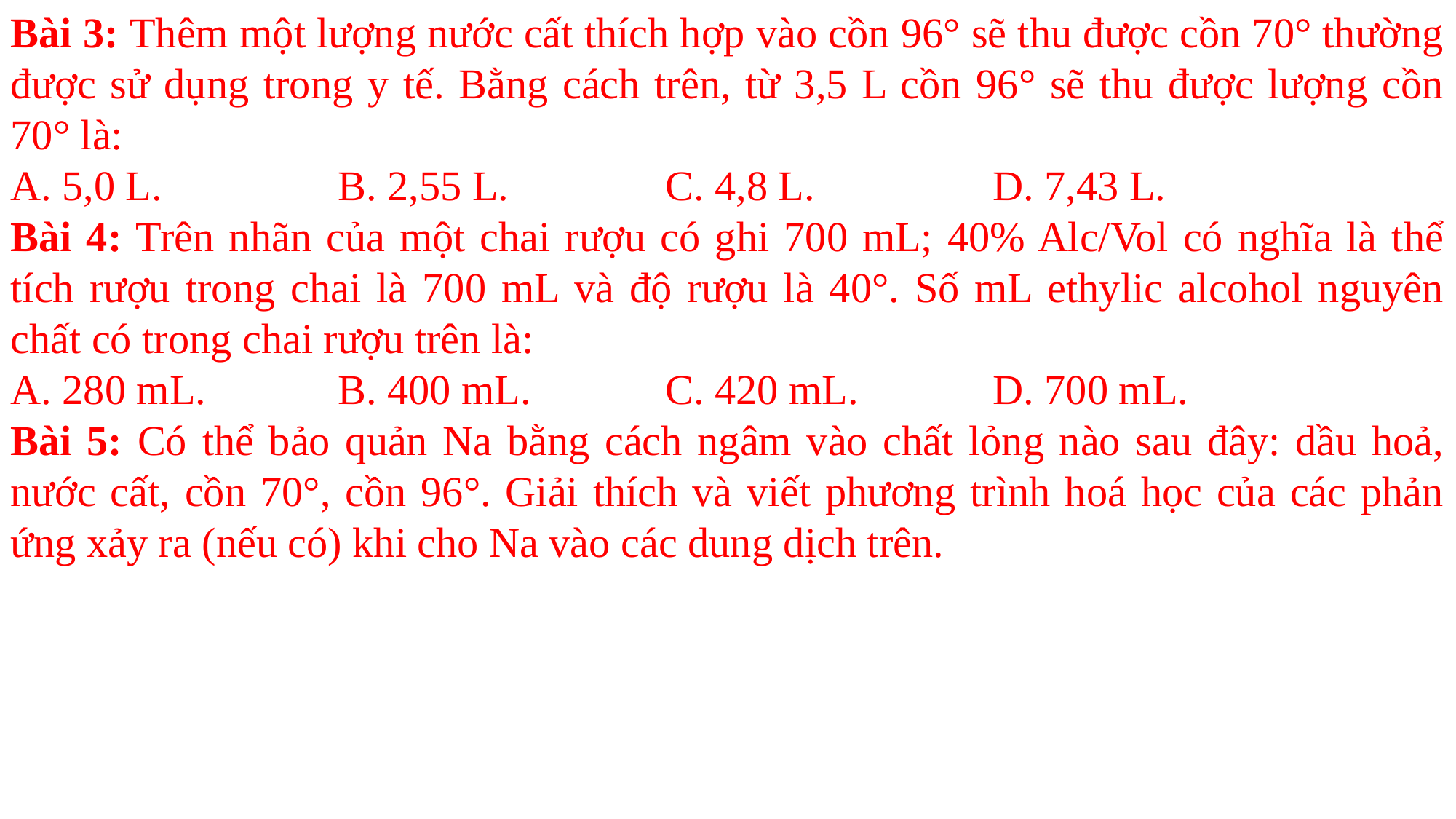

Bài 3: Thêm một lượng nước cất thích hợp vào cồn 96° sẽ thu được cồn 70° thường được sử dụng trong y tế. Bằng cách trên, từ 3,5 L cồn 96° sẽ thu được lượng cồn 70° là:
A. 5,0 L.		B. 2,55 L.		C. 4,8 L.		D. 7,43 L.
Bài 4: Trên nhãn của một chai rượu có ghi 700 mL; 40% Alc/Vol có nghĩa là thể tích rượu trong chai là 700 mL và độ rượu là 40°. Số mL ethylic alcohol nguyên chất có trong chai rượu trên là:
A. 280 mL.		B. 400 mL.		C. 420 mL.		D. 700 mL.
Bài 5: Có thể bảo quản Na bằng cách ngâm vào chất lỏng nào sau đây: dầu hoả, nước cất, cồn 70°, cồn 96°. Giải thích và viết phương trình hoá học của các phản ứng xảy ra (nếu có) khi cho Na vào các dung dịch trên.